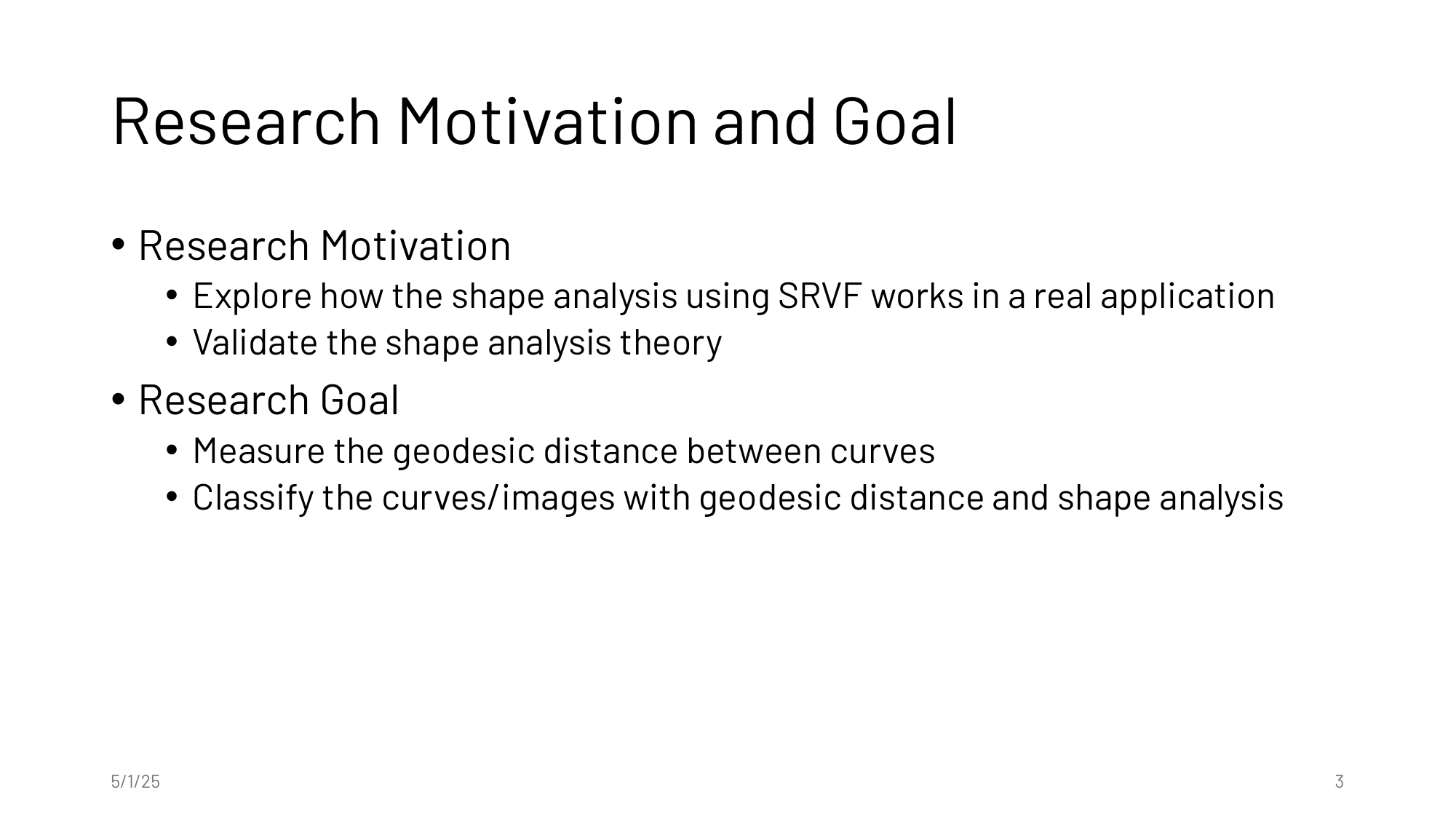

# Research Motivation and Goal
Research Motivation
Explore how the shape analysis using SRVF works in a real application
Validate the shape analysis theory
Research Goal
Measure the geodesic distance between curves
Classify the curves/images with geodesic distance and shape analysis
5/1/25
3